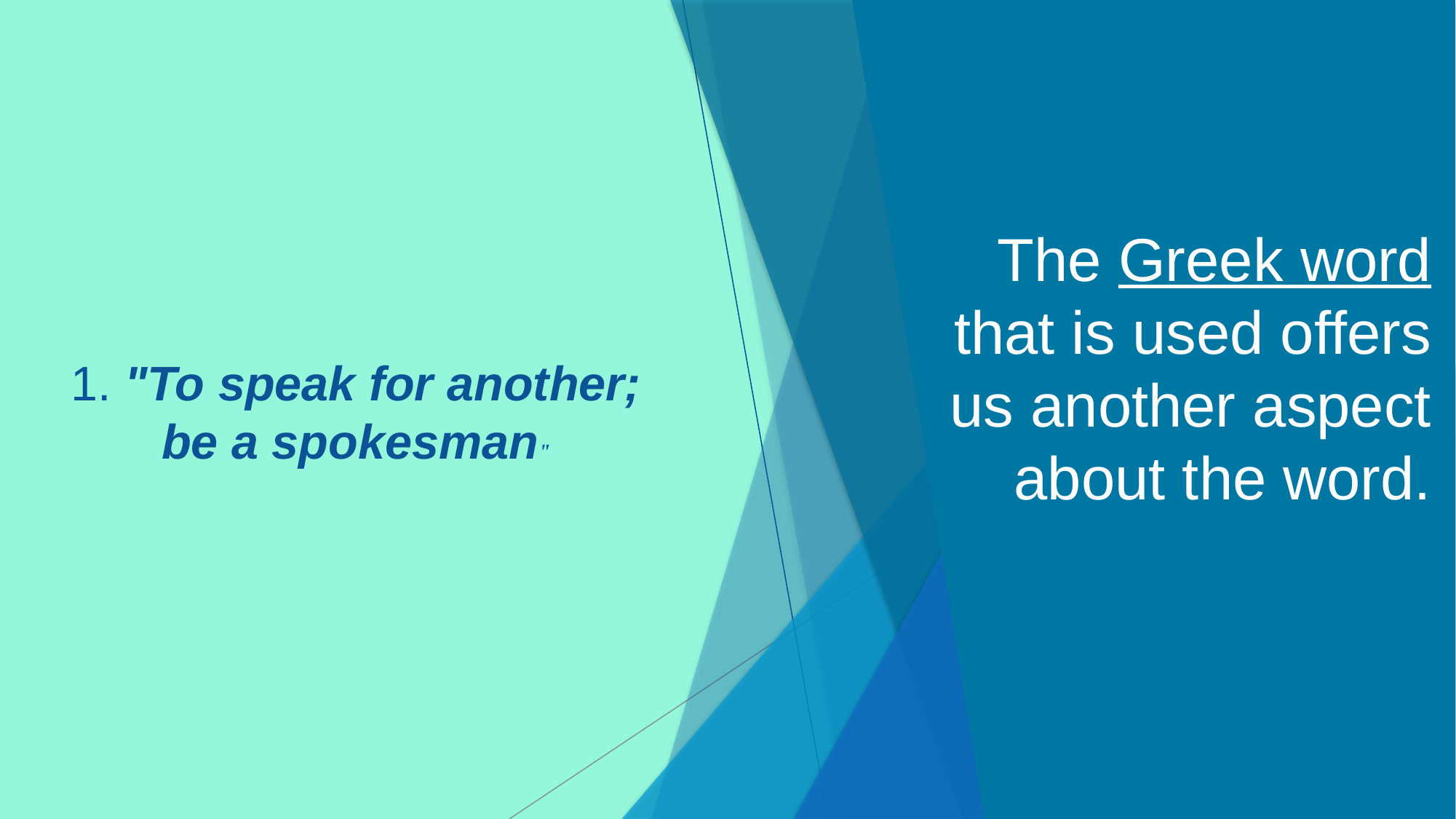

# 1. "To speak for another; be a spokesman"
The Greek word that is used offers us another aspect about the word.